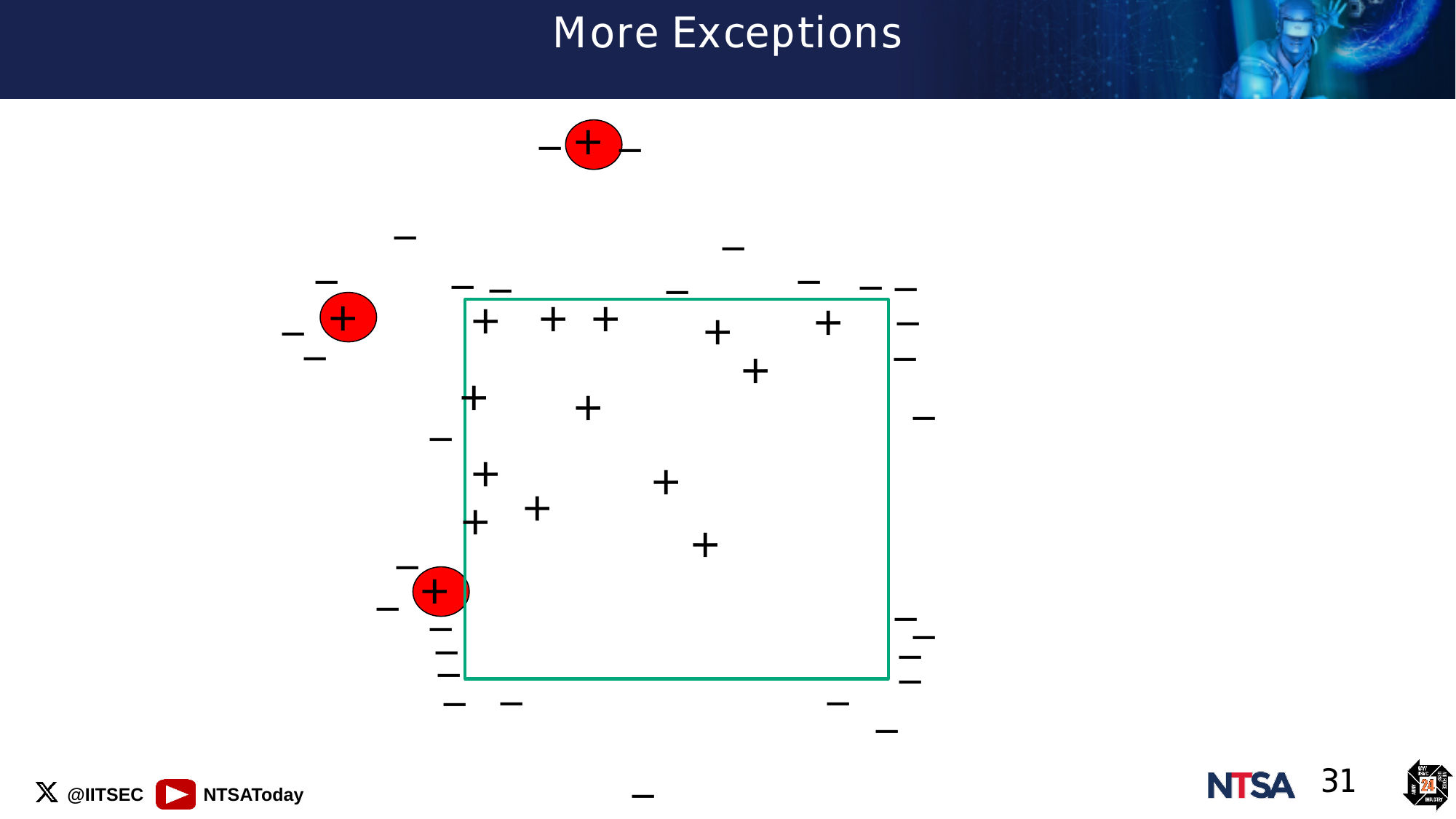

More Exceptions
_
_
+

_
_
_
_
_
_
_
_
_
_
_
+
+
+
+
+

+

_
_
+
+
_
+
_
+
+
+
+
+
_
_
+

_
_
_
_
_
_
_
_
_
_
_
_
31